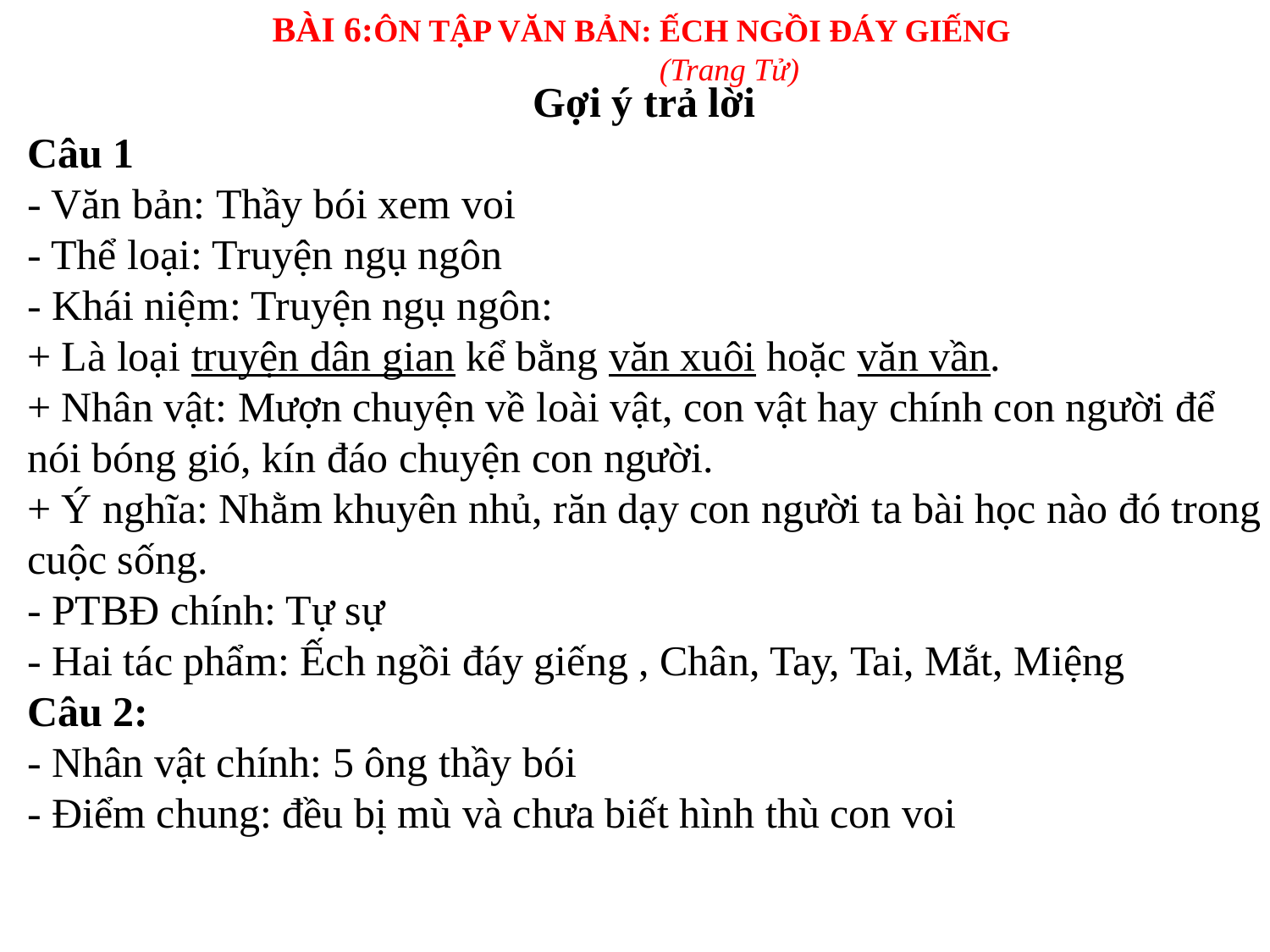

BÀI 6:ÔN TẬP VĂN BẢN: ẾCH NGỒI ĐÁY GIẾNG
(Trang Tử)

Gợi ý trả lời
Câu 1
- Văn bản: Thầy bói xem voi
- Thể loại: Truyện ngụ ngôn
- Khái niệm: Truyện ngụ ngôn:
+ Là loại truyện dân gian kể bằng văn xuôi hoặc văn vần.
+ Nhân vật: Mượn chuyện về loài vật, con vật hay chính con người để nói bóng gió, kín đáo chuyện con người.
+ Ý nghĩa: Nhằm khuyên nhủ, răn dạy con người ta bài học nào đó trong cuộc sống.
- PTBĐ chính: Tự sự
- Hai tác phẩm: Ếch ngồi đáy giếng , Chân, Tay, Tai, Mắt, Miệng
Câu 2:
- Nhân vật chính: 5 ông thầy bói
- Điểm chung: đều bị mù và chưa biết hình thù con voi